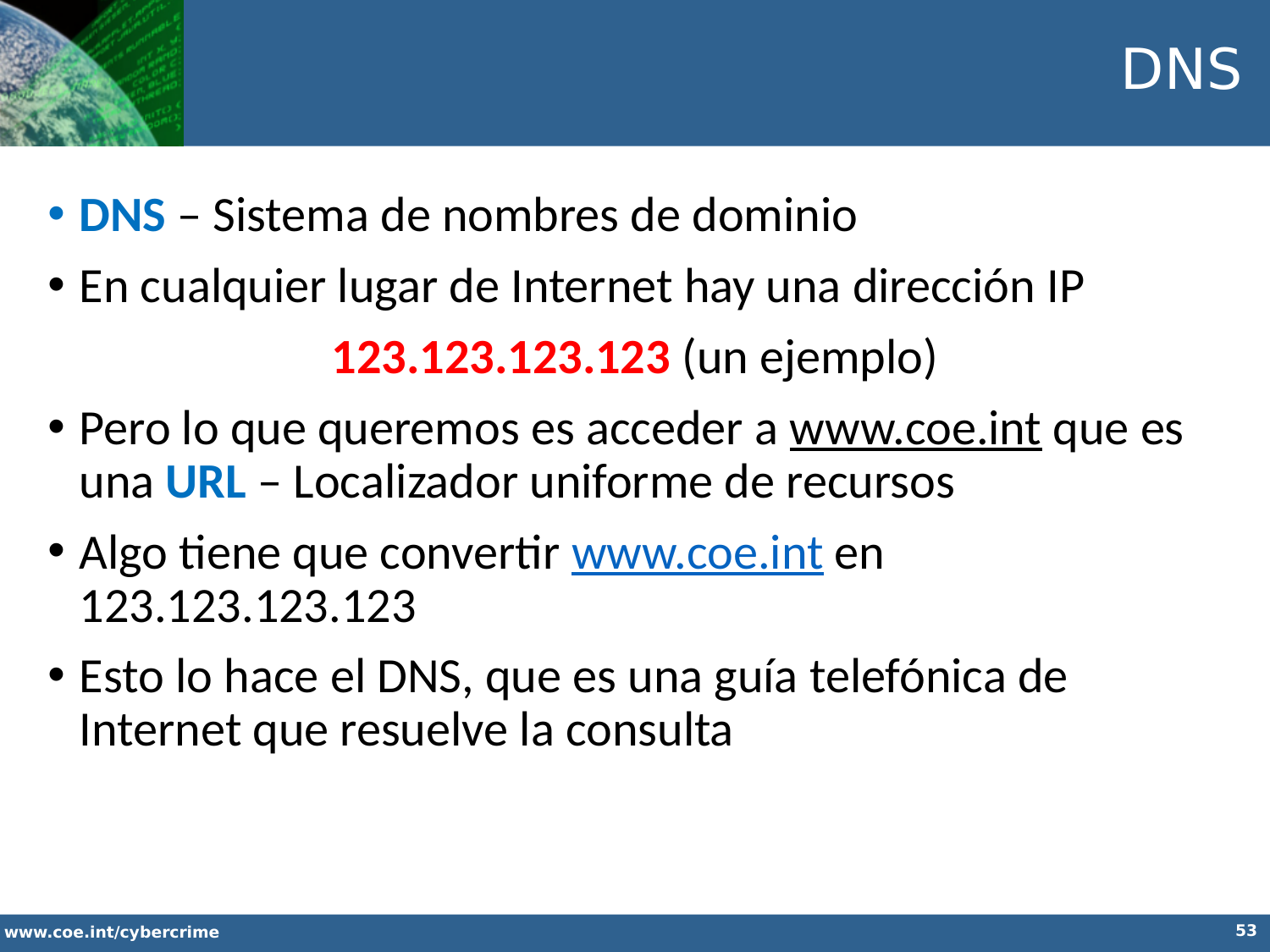

DNS
DNS – Sistema de nombres de dominio
En cualquier lugar de Internet hay una dirección IP
123.123.123.123 (un ejemplo)
Pero lo que queremos es acceder a www.coe.int que es una URL – Localizador uniforme de recursos
Algo tiene que convertir www.coe.int en 123.123.123.123
Esto lo hace el DNS, que es una guía telefónica de Internet que resuelve la consulta